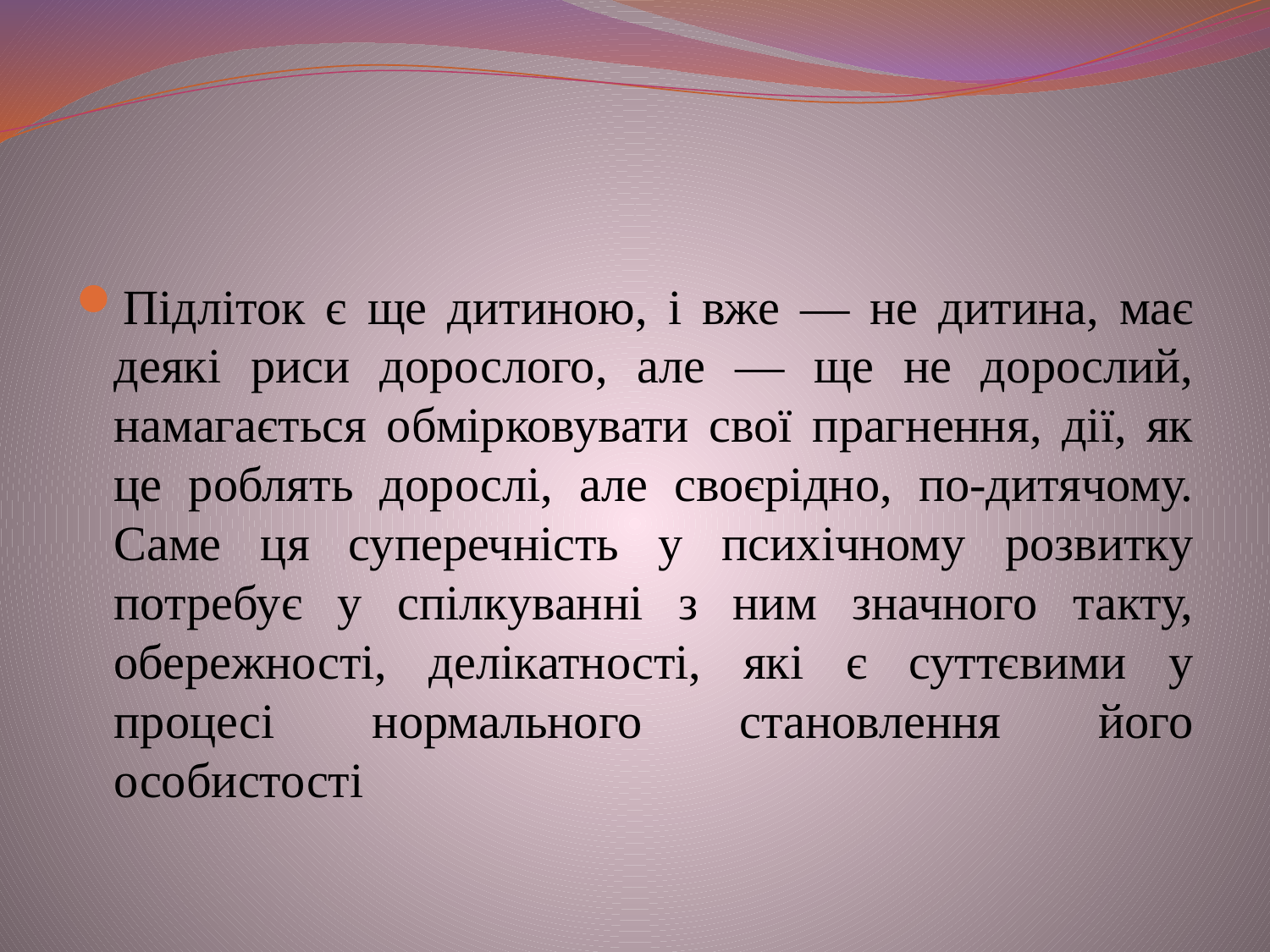

#
Підліток є ще дитиною, і вже — не дитина, має деякі риси дорослого, але — ще не дорослий, намагається обмірковувати свої прагнення, дії, як це роблять дорослі, але своєрідно, по-дитячому. Саме ця суперечність у психічному розвитку потребує у спілкуванні з ним значного такту, обережності, делікатності, які є суттєвими у процесі нормального становлення його особистості